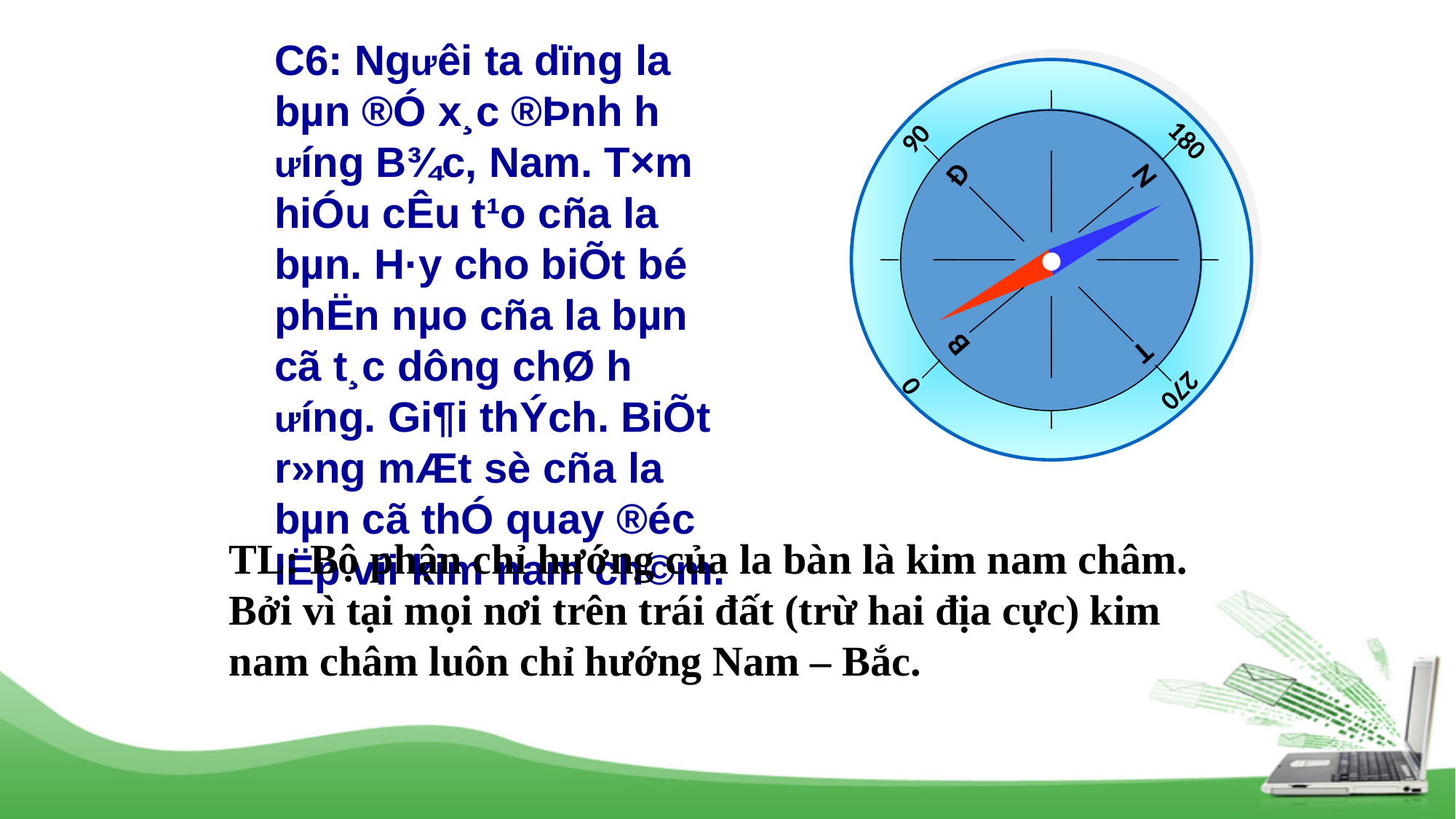

C6: Ng­ưêi ta dïng la bµn ®Ó x¸c ®Þnh h­ưíng B¾c, Nam. T×m hiÓu cÊu t¹o cña la bµn. H·y cho biÕt bé phËn nµo cña la bµn cã t¸c dông chØ h­ưíng. Gi¶i thÝch. BiÕt r»ng mÆt sè cña la bµn cã thÓ quay ®éc lËp víi kim nam ch©m.

90
180

Đ

N

B
T

0
270

TL: Bộ phận chỉ hướng của la bàn là kim nam châm. Bởi vì tại mọi nơi trên trái đất (trừ hai địa cực) kim nam châm luôn chỉ hướng Nam – Bắc.